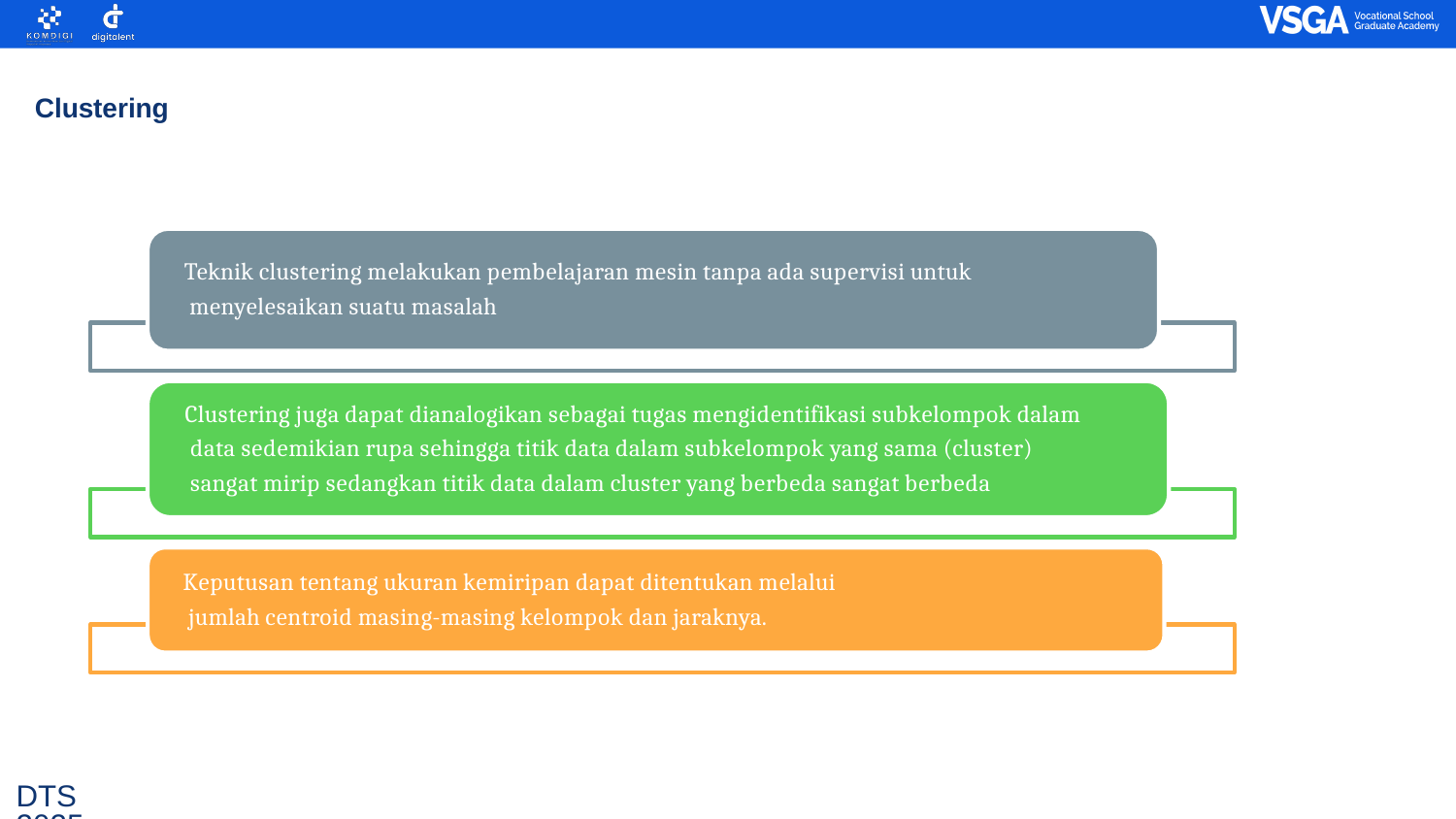

Clustering

Teknik clustering melakukan pembelajaran mesin tanpa ada supervisi untuk
 menyelesaikan suatu masalah

Clustering juga dapat dianalogikan sebagai tugas mengidentifikasi subkelompok dalam
 data sedemikian rupa sehingga titik data dalam subkelompok yang sama (cluster)
 sangat mirip sedangkan titik data dalam cluster yang berbeda sangat berbeda

Keputusan tentang ukuran kemiripan dapat ditentukan melalui
 jumlah centroid masing-masing kelompok dan jaraknya.